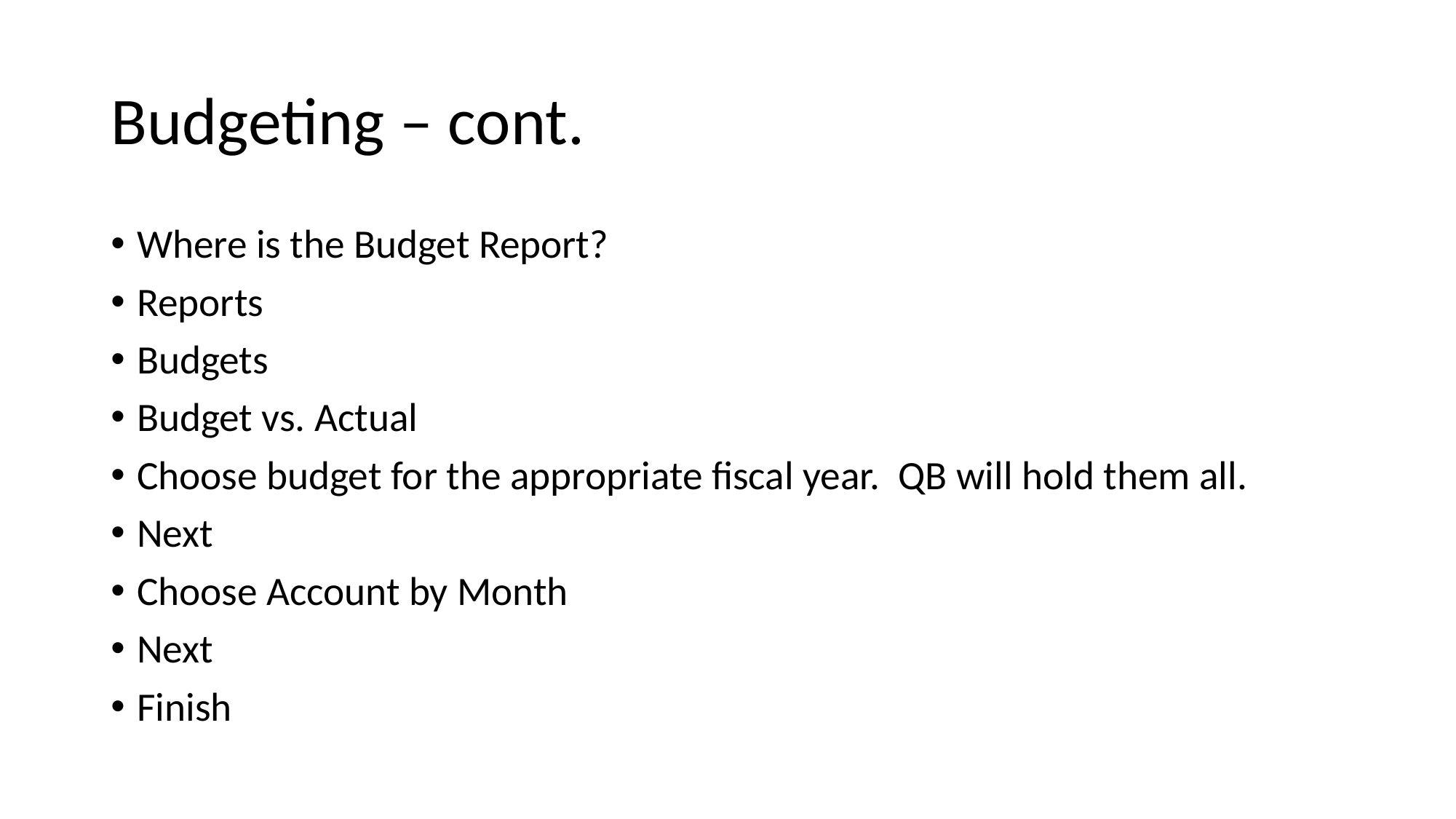

# Budgeting – cont.
Where is the Budget Report?
Reports
Budgets
Budget vs. Actual
Choose budget for the appropriate fiscal year.  QB will hold them all.
Next
Choose Account by Month
Next
Finish